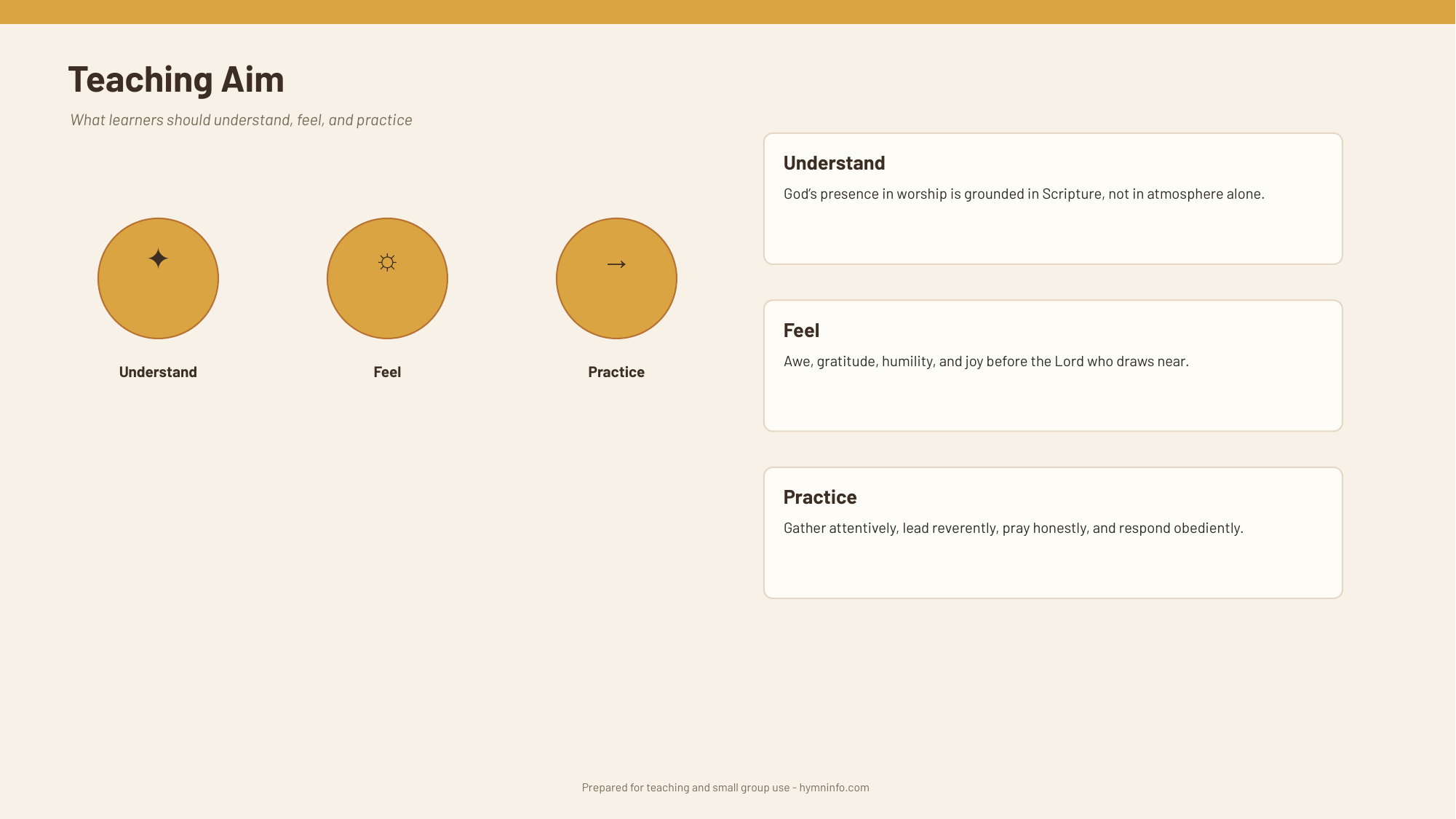

Teaching Aim
What learners should understand, feel, and practice

Understand
God’s presence in worship is grounded in Scripture, not in atmosphere alone.

✦
☼
→

Feel
Awe, gratitude, humility, and joy before the Lord who draws near.
Understand
Feel
Practice

Practice
Gather attentively, lead reverently, pray honestly, and respond obediently.
Prepared for teaching and small group use - hymninfo.com